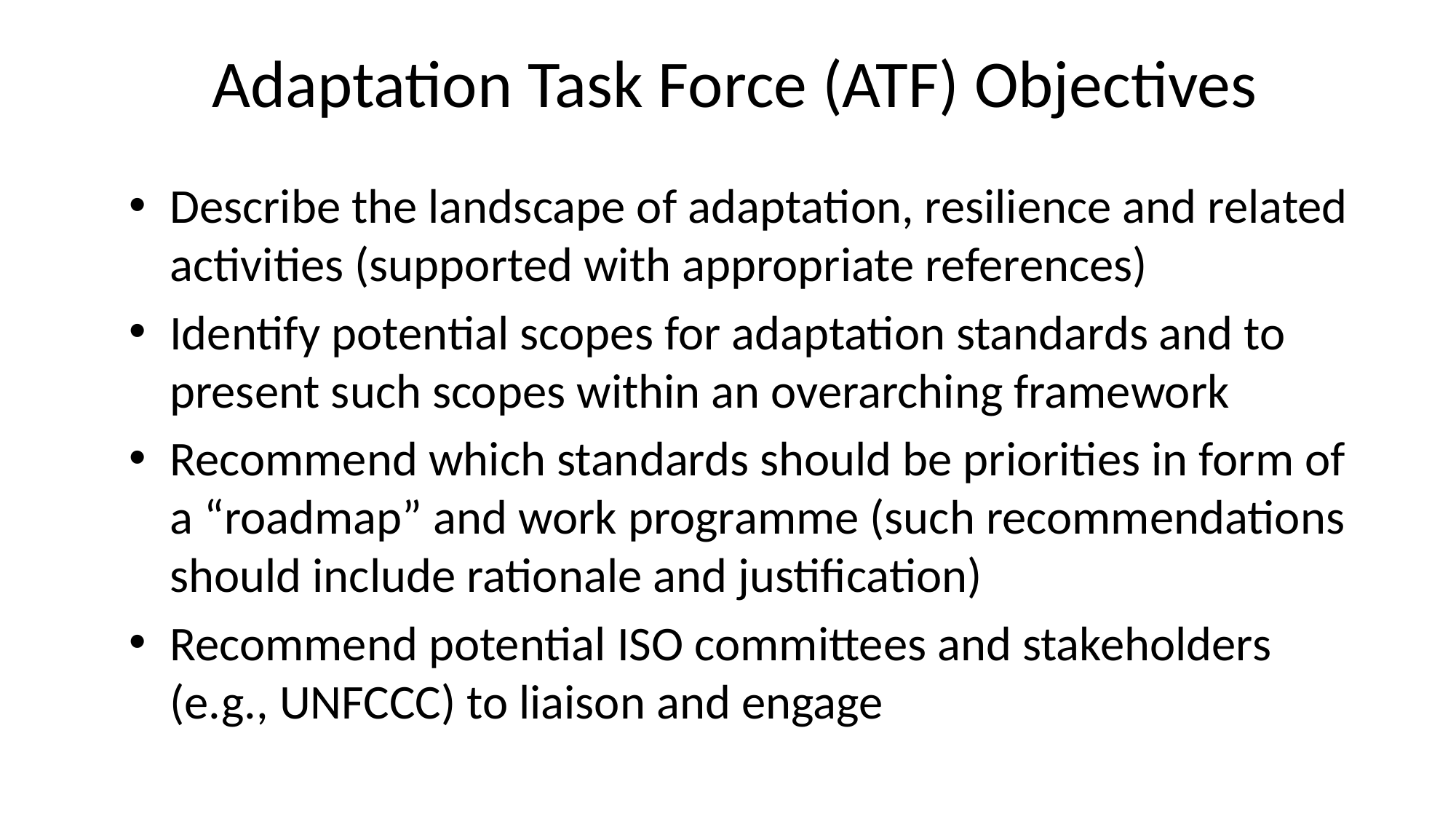

# Adaptation Task Force (ATF) Objectives
Describe the landscape of adaptation, resilience and related activities (supported with appropriate references)
Identify potential scopes for adaptation standards and to present such scopes within an overarching framework
Recommend which standards should be priorities in form of a “roadmap” and work programme (such recommendations should include rationale and justification)
Recommend potential ISO committees and stakeholders (e.g., UNFCCC) to liaison and engage